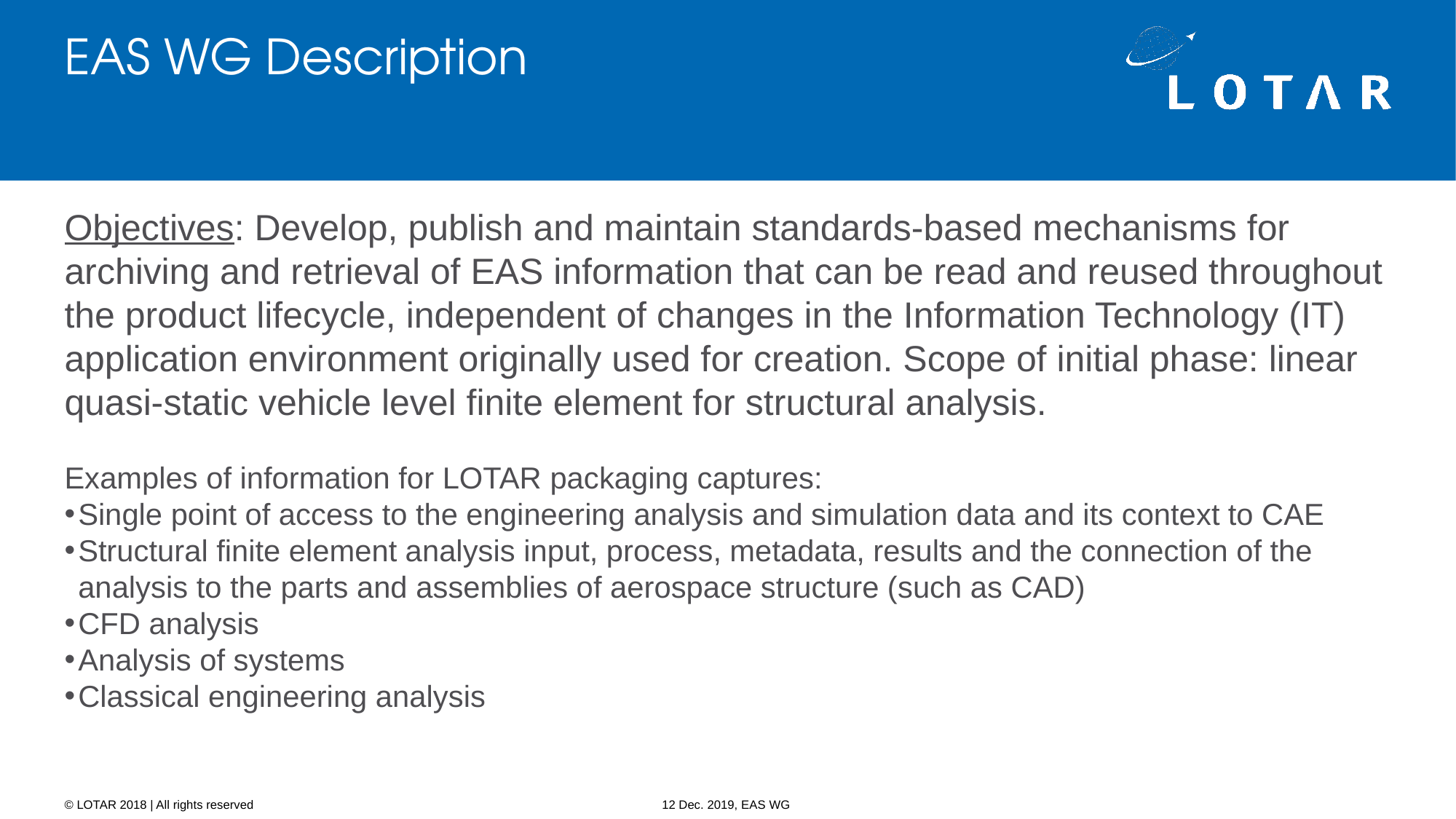

# EAS WG Description

Objectives: Develop, publish and maintain standards-based mechanisms for archiving and retrieval of EAS information that can be read and reused throughout the product lifecycle, independent of changes in the Information Technology (IT) application environment originally used for creation. Scope of initial phase: linear quasi-static vehicle level finite element for structural analysis.

Examples of information for LOTAR packaging captures:
Single point of access to the engineering analysis and simulation data and its context to CAE
Structural finite element analysis input, process, metadata, results and the connection of the analysis to the parts and assemblies of aerospace structure (such as CAD)
CFD analysis
Analysis of systems
Classical engineering analysis
12 Dec. 2019, EAS WG